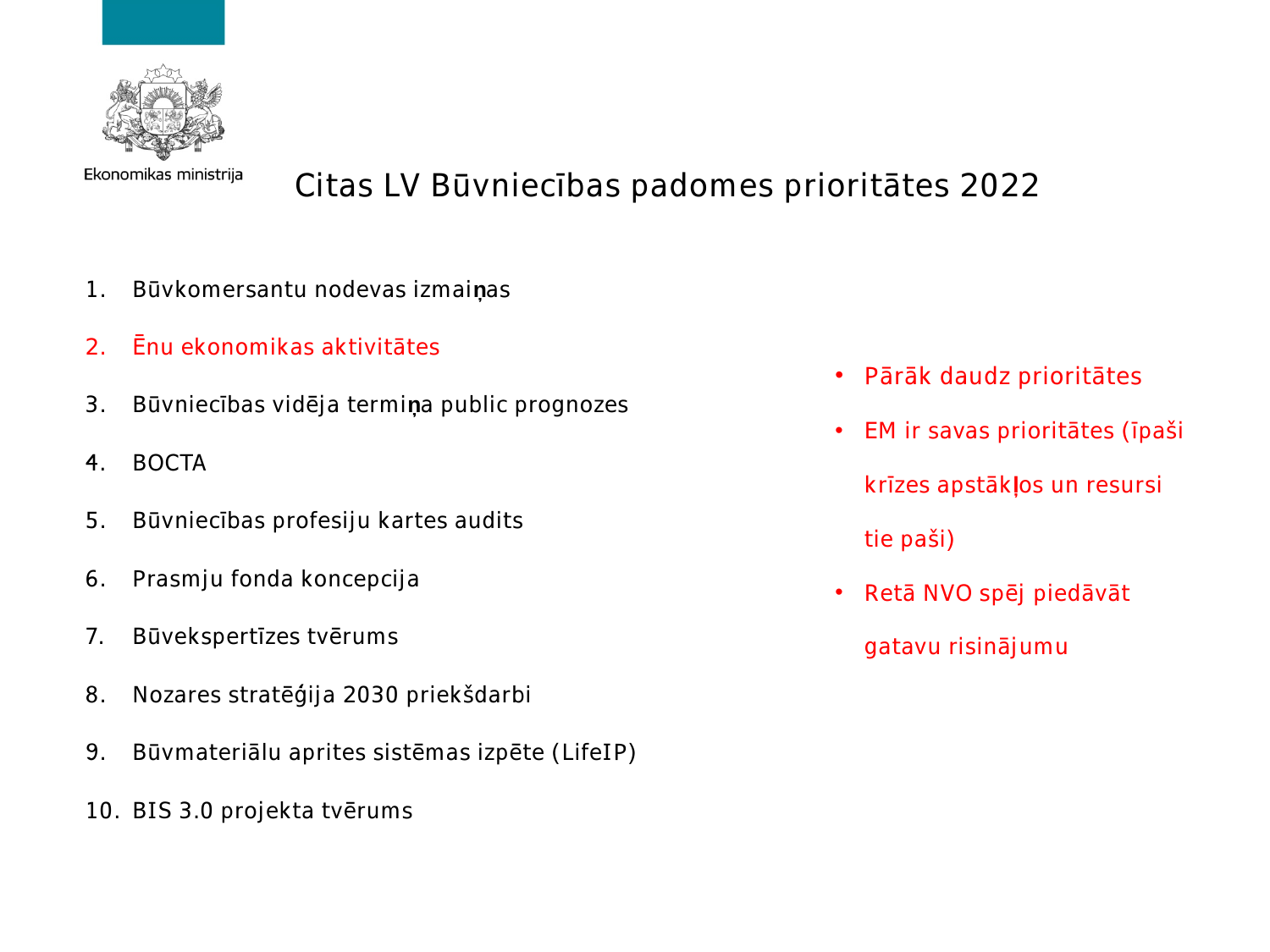

# Citas LV Būvniecības padomes prioritātes 2022

Būvkomersantu nodevas izmaiņas
Ēnu ekonomikas aktivitātes
Būvniecības vidēja termiņa public prognozes
BOCTA
Būvniecības profesiju kartes audits
Prasmju fonda koncepcija
Būvekspertīzes tvērums
Nozares stratēģija 2030 priekšdarbi
Būvmateriālu aprites sistēmas izpēte (LifeIP)
BIS 3.0 projekta tvērums

Pārāk daudz prioritātes
EM ir savas prioritātes (īpaši krīzes apstākļos un resursi tie paši)
Retā NVO spēj piedāvāt gatavu risinājumu